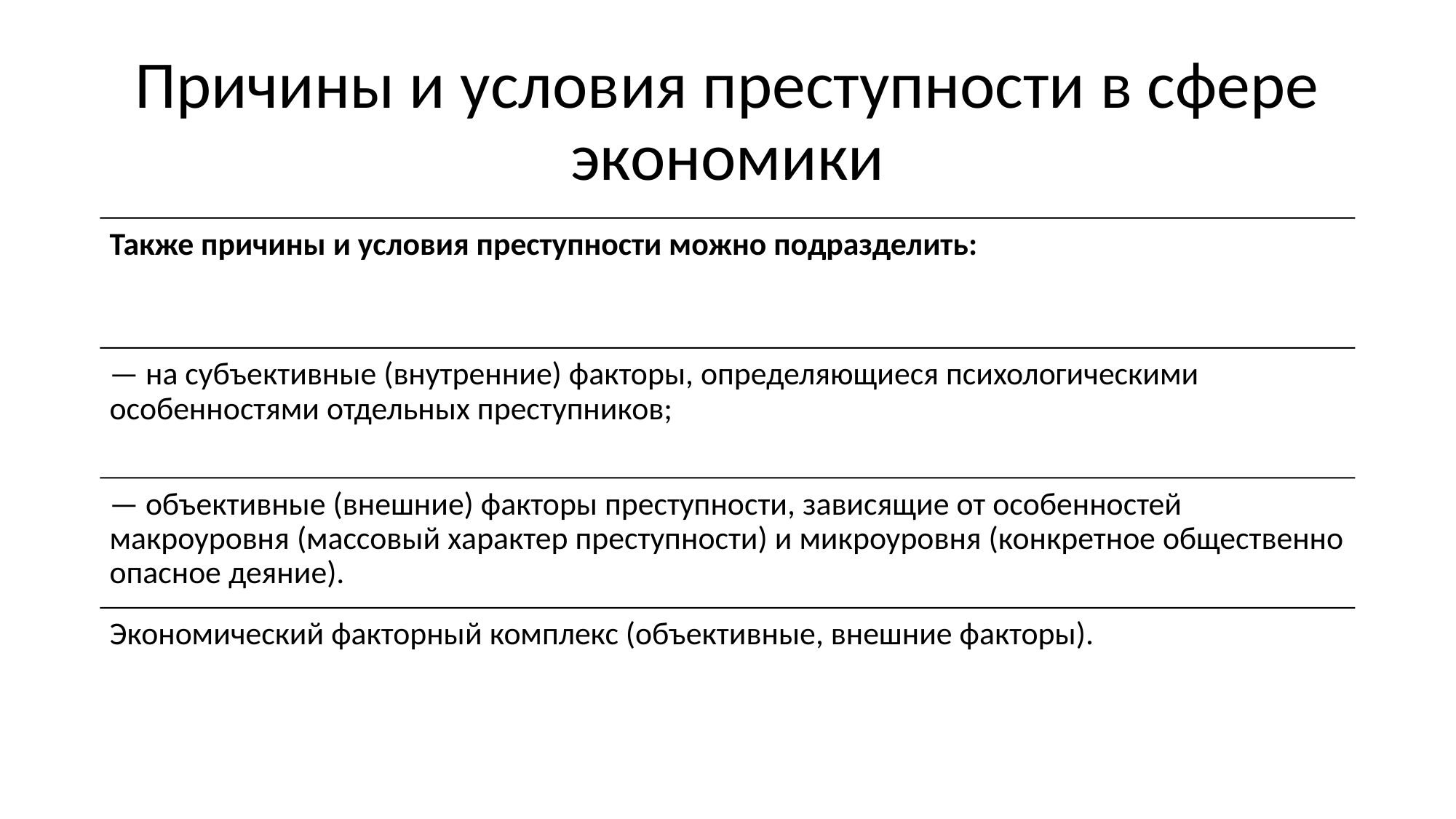

# Причины и условия преступности в сфере экономики
Также причины и условия преступности можно подразделить:
— на субъективные (внутренние) факторы, определяющиеся психологическими особенностями отдельных преступников;
— объективные (внешние) факторы преступности, зависящие от особенностей макроуровня (массовый характер преступности) и микроуровня (конкретное общественно опасное деяние).
Экономический факторный комплекс (объективные, внешние факторы).